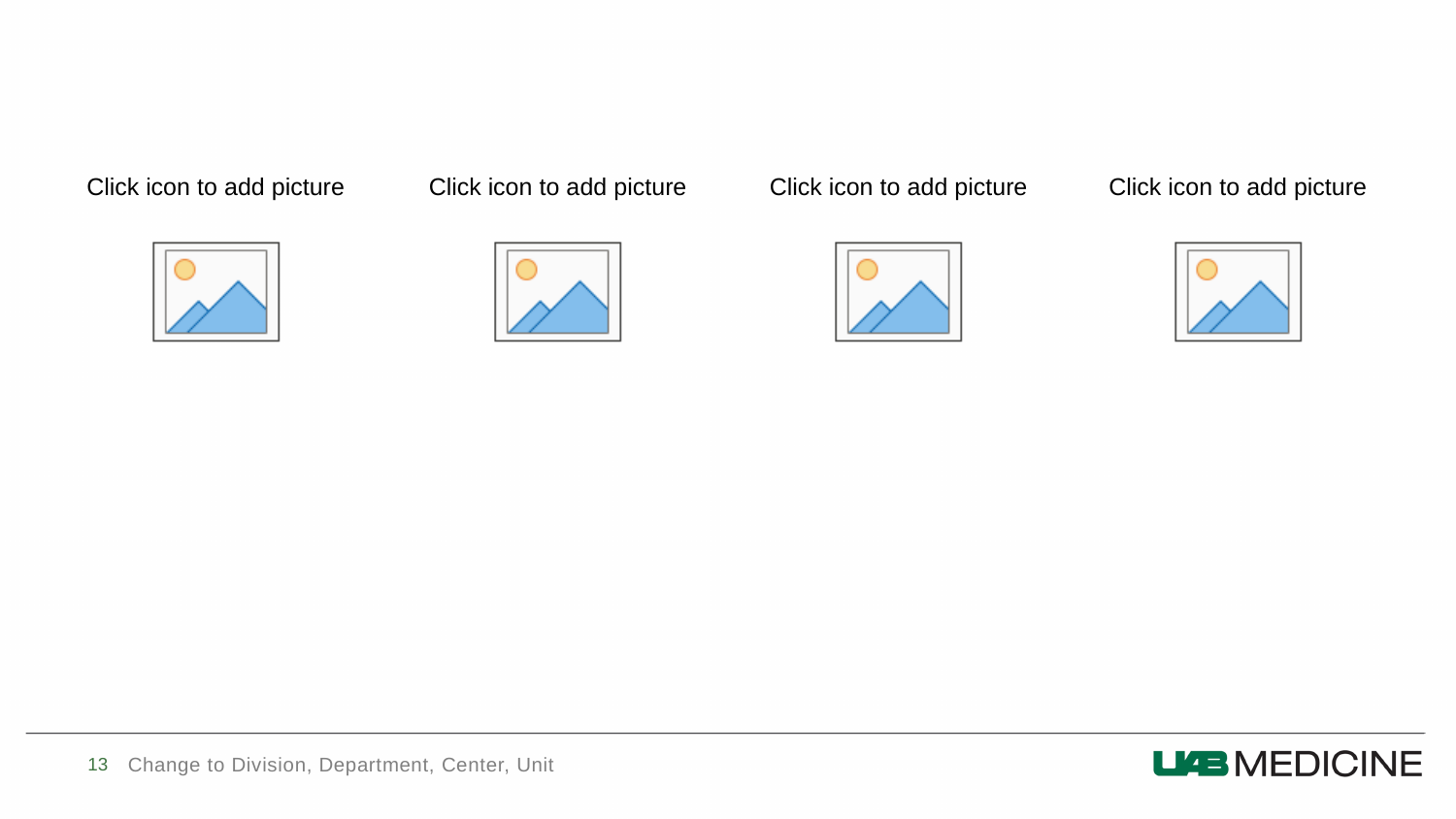

#

13
Change to Division, Department, Center, Unit